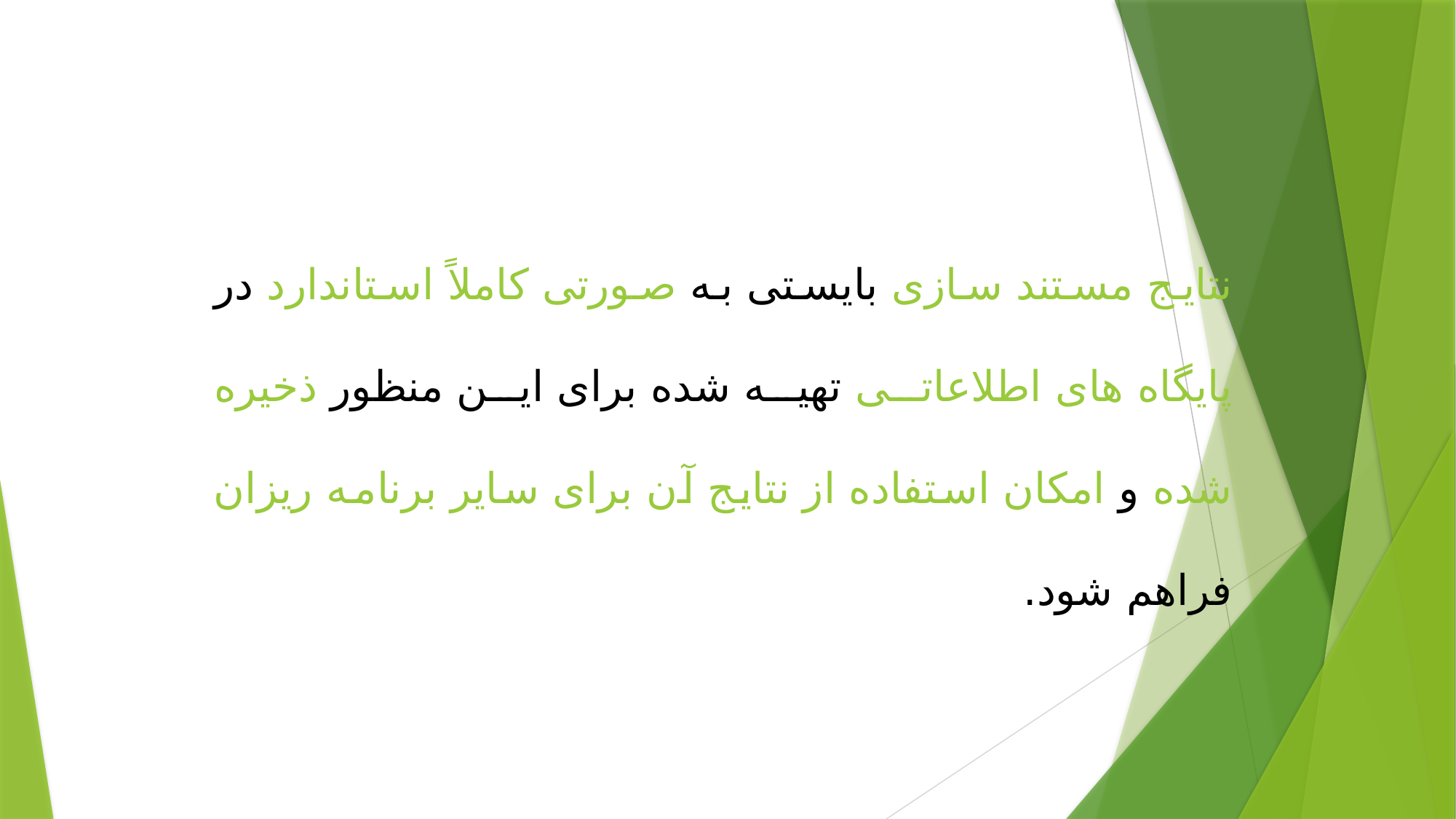

نتایج مستند سازی بایستی به صورتی کاملاً استاندارد در پایگاه های اطلاعاتی تهیه شده برای این منظور ذخیره شده و امکان استفاده از نتایج آن برای سایر برنامه ریزان فراهم شود.